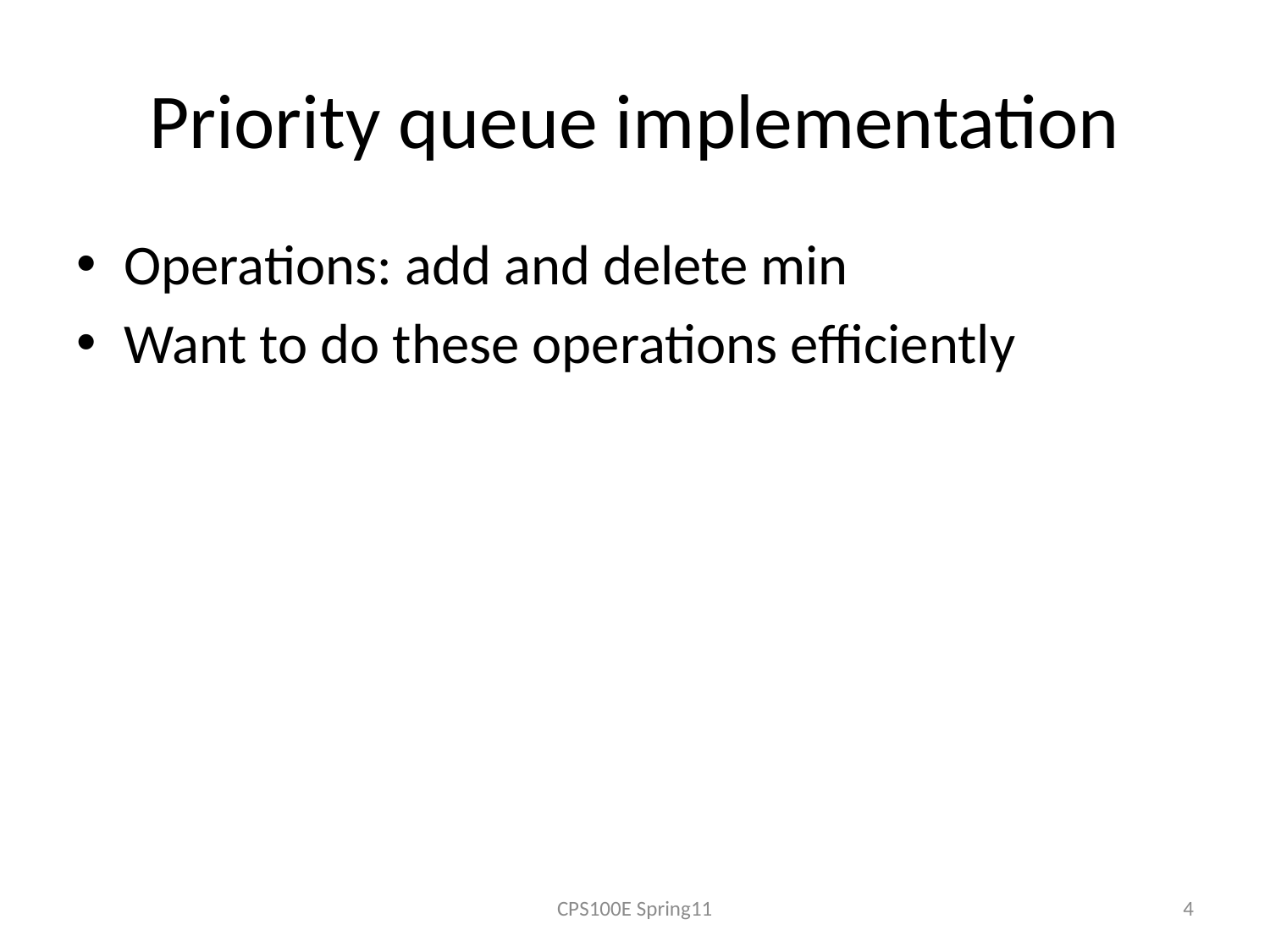

# Priority queue implementation
Operations: add and delete min
Want to do these operations efficiently
CPS100E Spring11
4